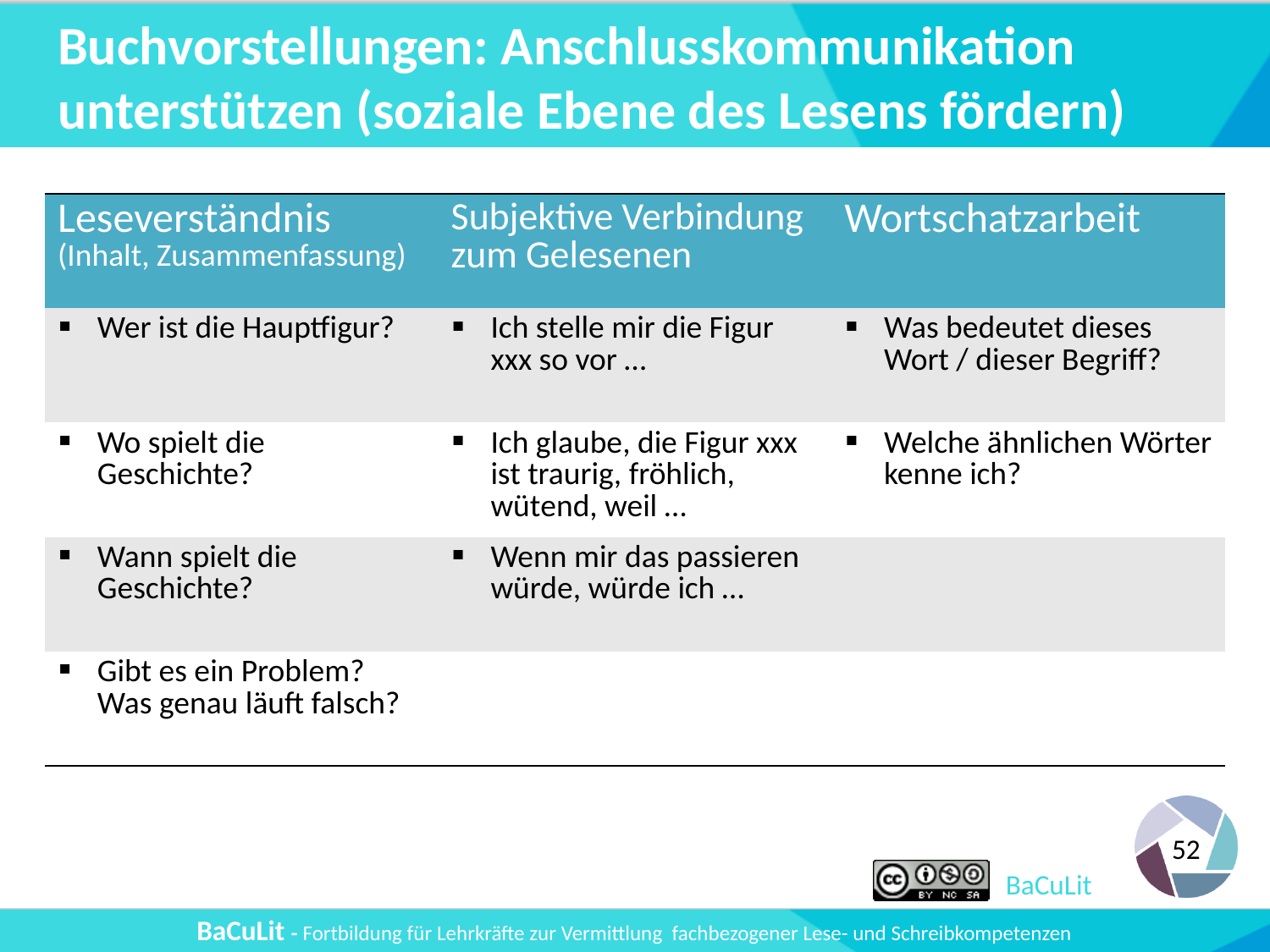

# Buchvorstellungen: Anschlusskommunikation unterstützen (soziale Ebene des Lesens fördern)

| Leseverständnis (Inhalt, Zusammenfassung) | Subjektive Verbindung zum Gelesenen | Wortschatzarbeit |
| --- | --- | --- |
| Wer ist die Hauptfigur? | Ich stelle mir die Figur xxx so vor … | Was bedeutet dieses Wort / dieser Begriff? |
| Wo spielt die Geschichte? | Ich glaube, die Figur xxx ist traurig, fröhlich, wütend, weil … | Welche ähnlichen Wörter kenne ich? |
| Wann spielt die Geschichte? | Wenn mir das passieren würde, würde ich … |  |
| Gibt es ein Problem? Was genau läuft falsch? |  |  |